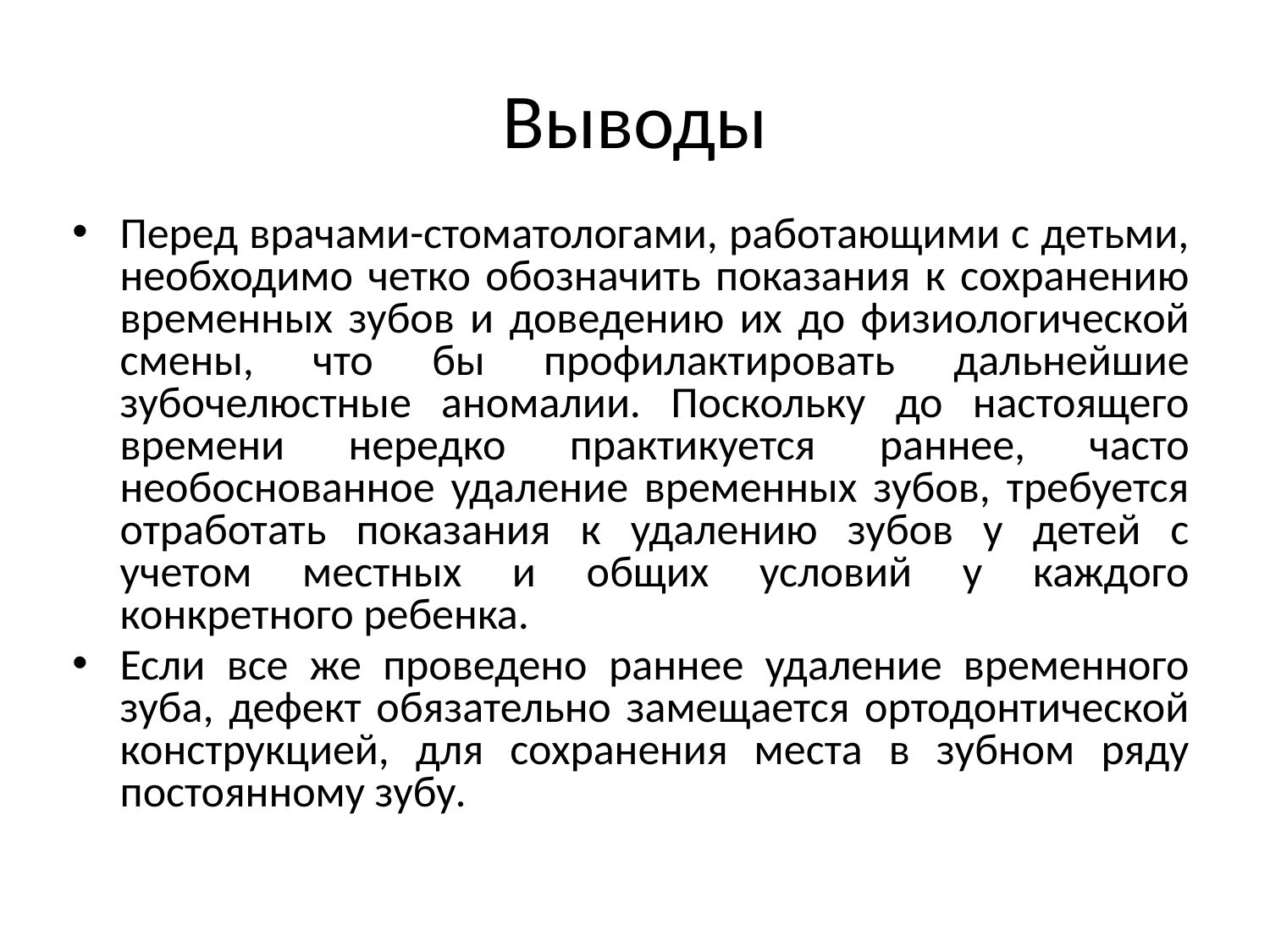

# Выводы
Перед врачами-стоматологами, работающими с детьми, необходимо четко обозначить показания к сохранению временных зубов и доведению их до физиологической смены, что бы профилактировать дальнейшие зубочелюстные аномалии. Поскольку до настоящего времени нередко практикуется раннее, часто необоснованное удаление временных зубов, требуется отработать показания к удалению зубов у детей с учетом местных и общих условий у каждого конкретного ребенка.
Если все же проведено раннее удаление временного зуба, дефект обязательно замещается ортодонтической конструкцией, для сохранения места в зубном ряду постоянному зубу.